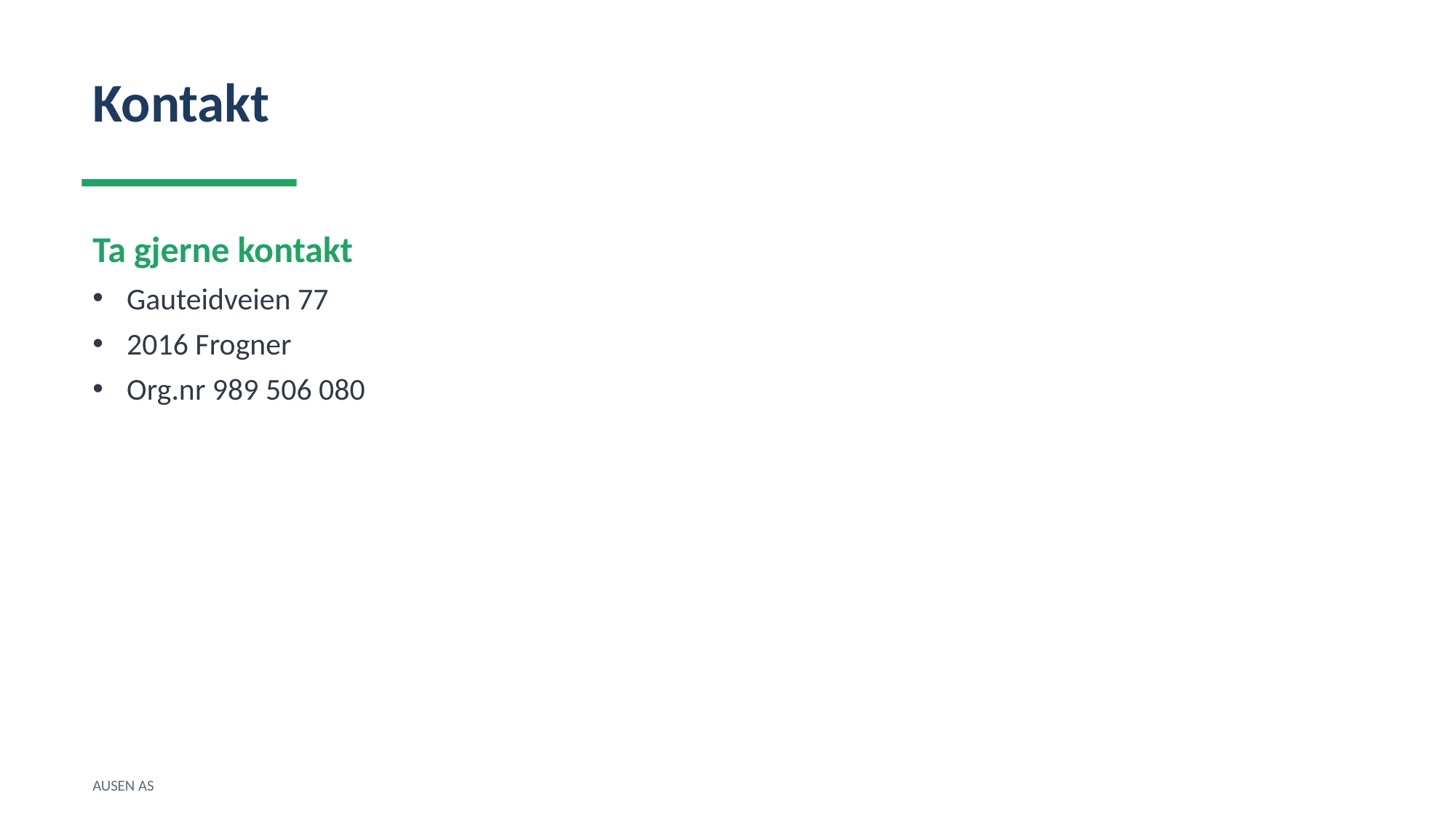

Kontakt

Ta gjerne kontakt
Gauteidveien 77
2016 Frogner
Org.nr 989 506 080
AUSEN AS